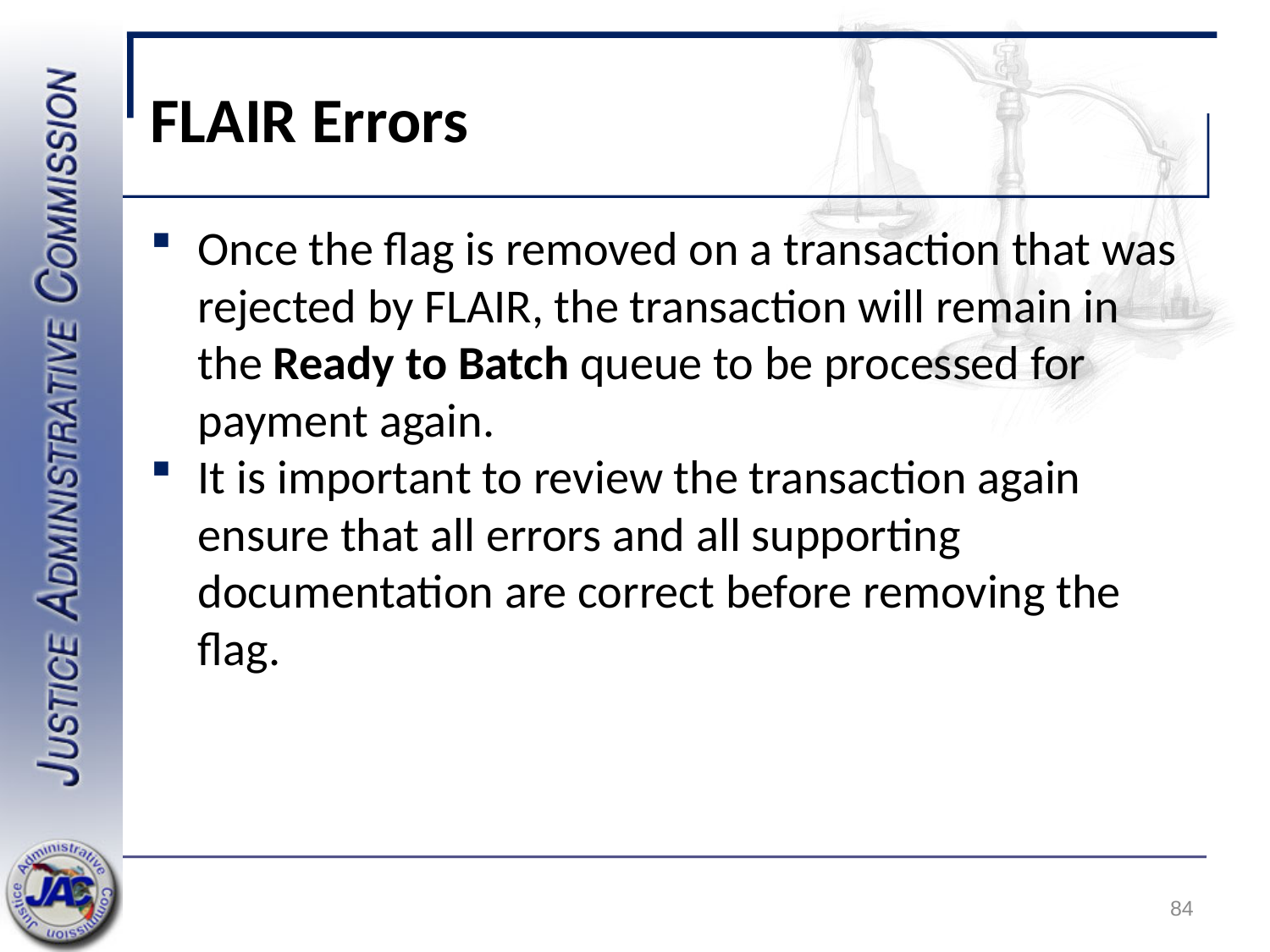

# FLAIR Errors
Once the flag is removed on a transaction that was rejected by FLAIR, the transaction will remain in the Ready to Batch queue to be processed for payment again.
It is important to review the transaction again ensure that all errors and all supporting documentation are correct before removing the flag.
84